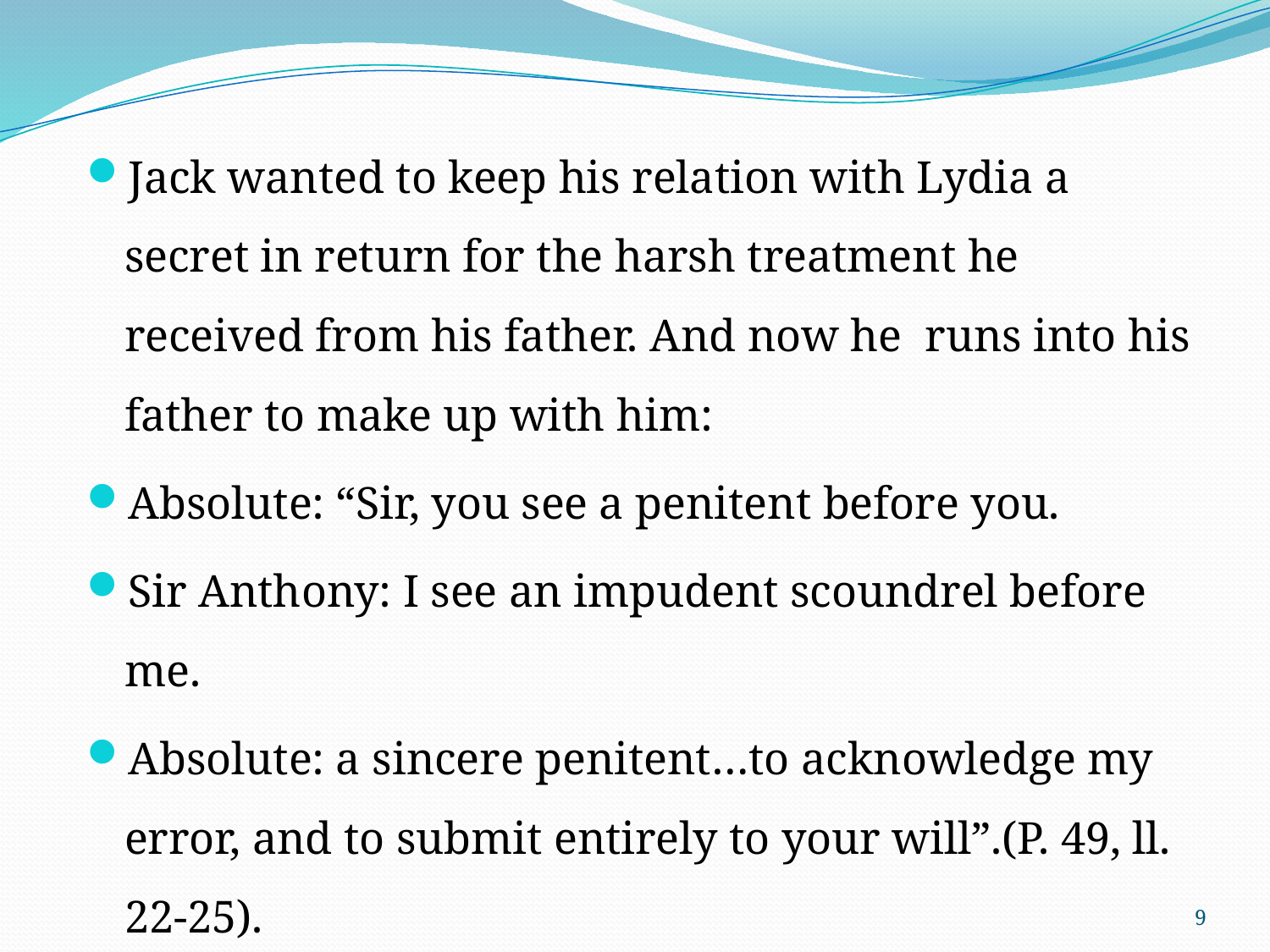

Jack wanted to keep his relation with Lydia a secret in return for the harsh treatment he received from his father. And now he  runs into his father to make up with him:
Absolute: “Sir, you see a penitent before you.
Sir Anthony: I see an impudent scoundrel before me.
Absolute: a sincere penitent…to acknowledge my error, and to submit entirely to your will”.(P. 49, ll. 22-25).
9